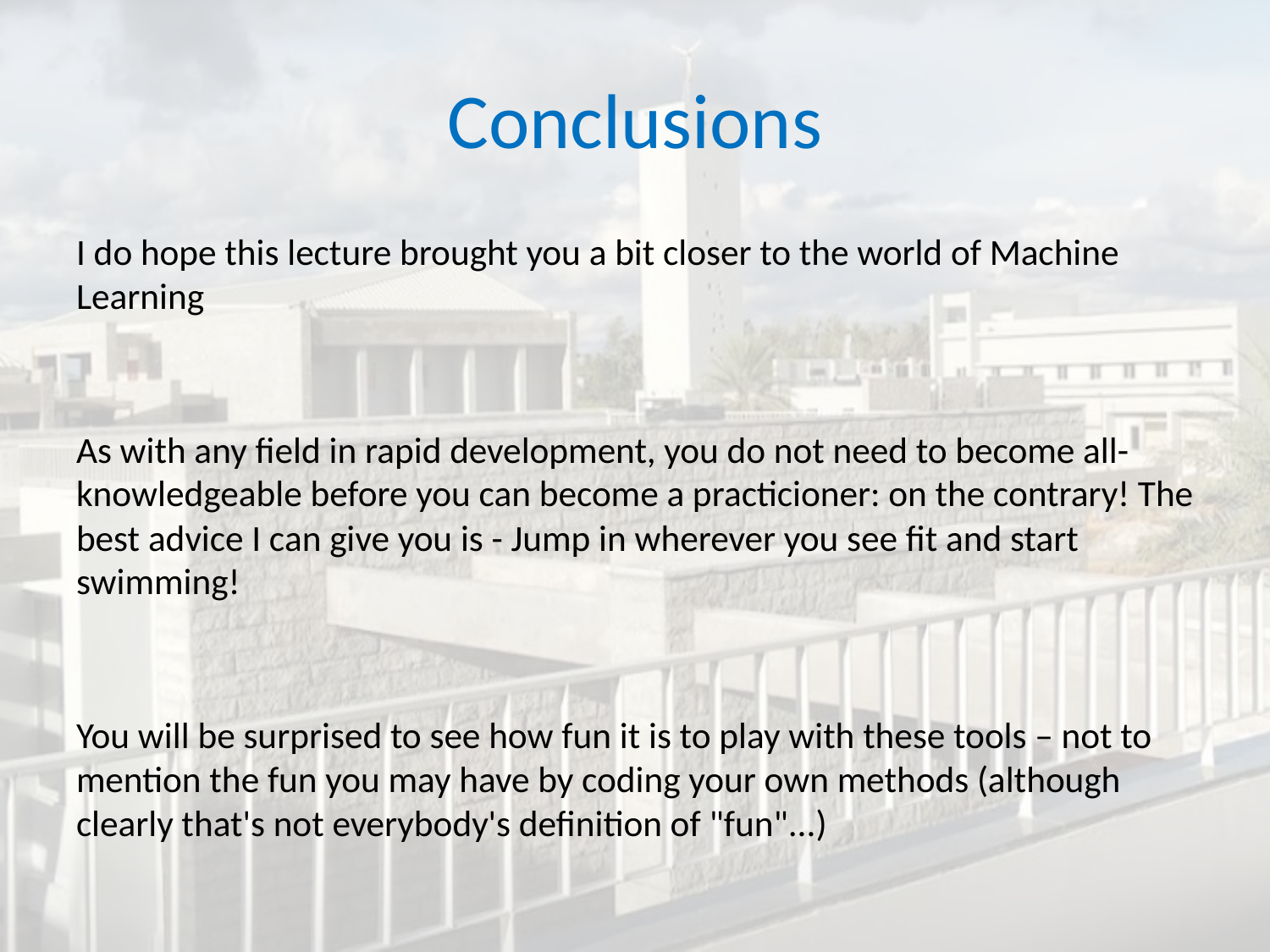

# Conclusions
I do hope this lecture brought you a bit closer to the world of Machine Learning

As with any field in rapid development, you do not need to become all-knowledgeable before you can become a practicioner: on the contrary! The best advice I can give you is - Jump in wherever you see fit and start swimming!

You will be surprised to see how fun it is to play with these tools – not to mention the fun you may have by coding your own methods (although clearly that's not everybody's definition of "fun"...)